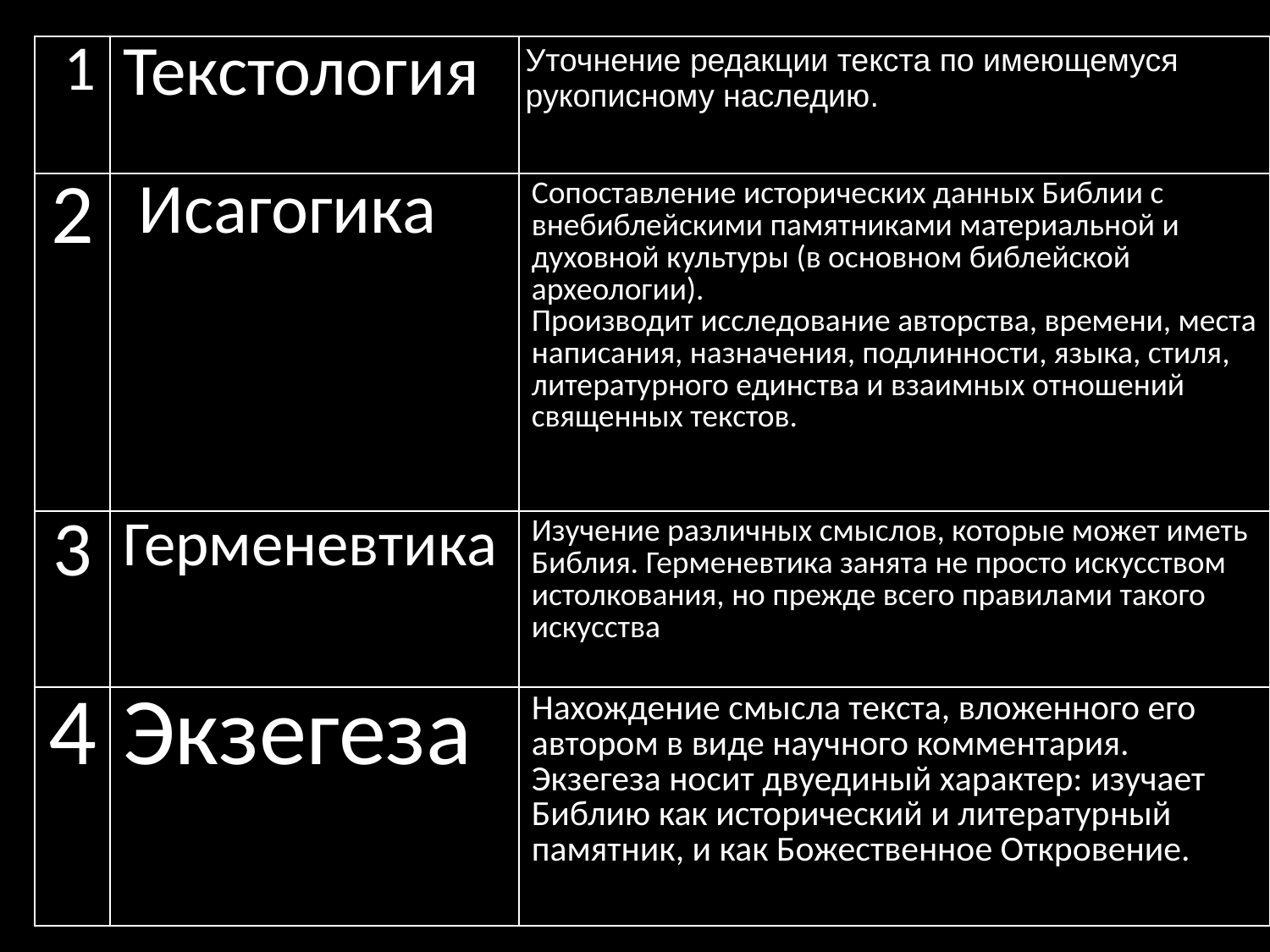

| 1 | Текстология | Уточнение редакции текста по имеющемуся рукописному наследию. |
| --- | --- | --- |
| 2 | Исагогика | Сопоставление исторических данных Библии с внебиблейскими памятниками материальной и духовной культуры (в основном библейской археологии). Производит исследование авторства, времени, места написания, назначения, подлинности, языка, стиля, литературного единства и взаимных отношений священных текстов. |
| 3 | Герменевтика | Изучение различных смыслов, которые может иметь Библия. Герменевтика занята не просто искусством истолкования, но прежде всего правилами такого искусства |
| 4 | Экзегеза | Нахождение смысла текста, вложенного его автором в виде научного комментария. Экзегеза носит двуединый характер: изучает Библию как исторический и литературный памятник, и как Божественное Откровение. |